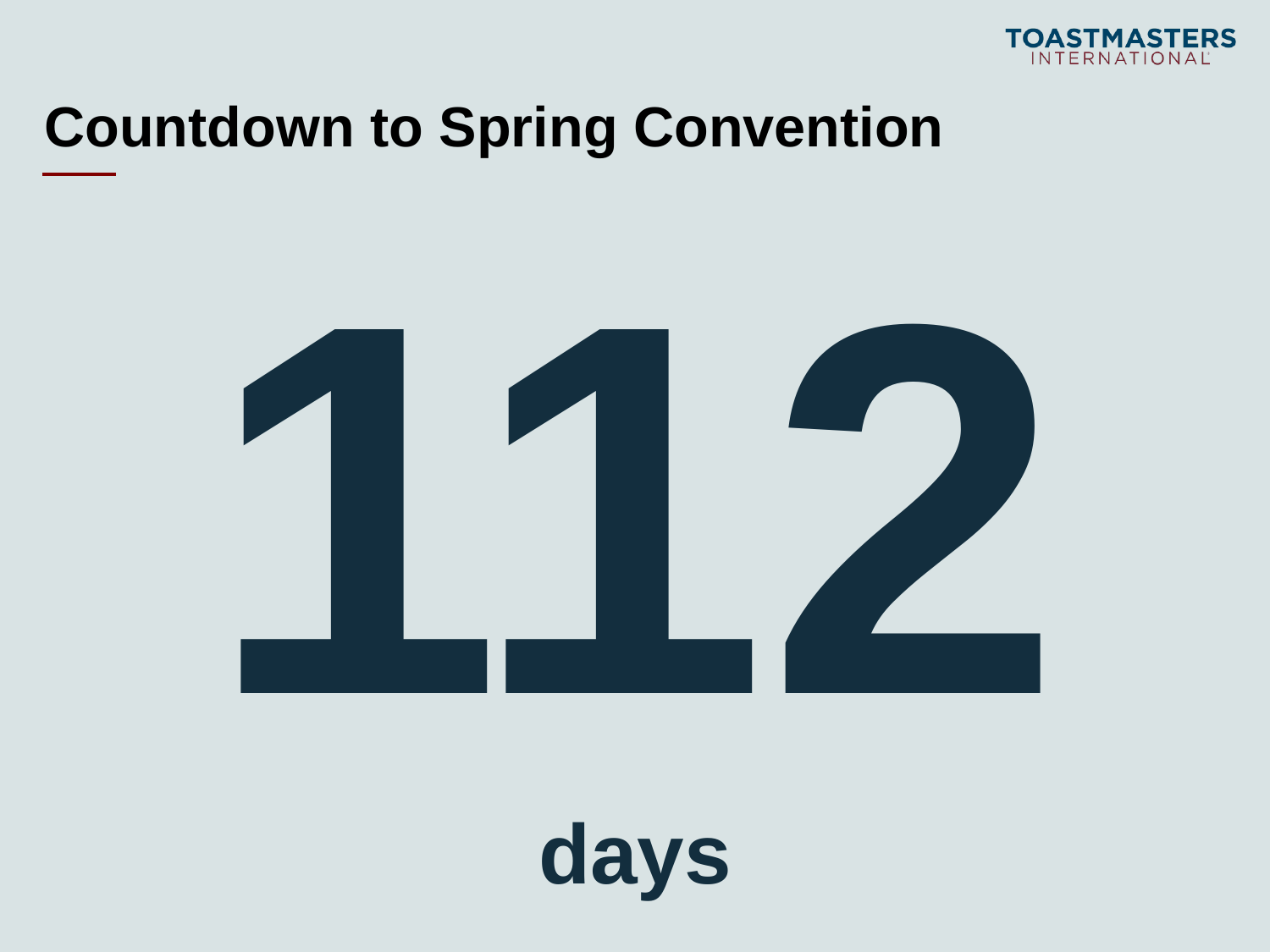

# Countdown to Spring Convention
112
days